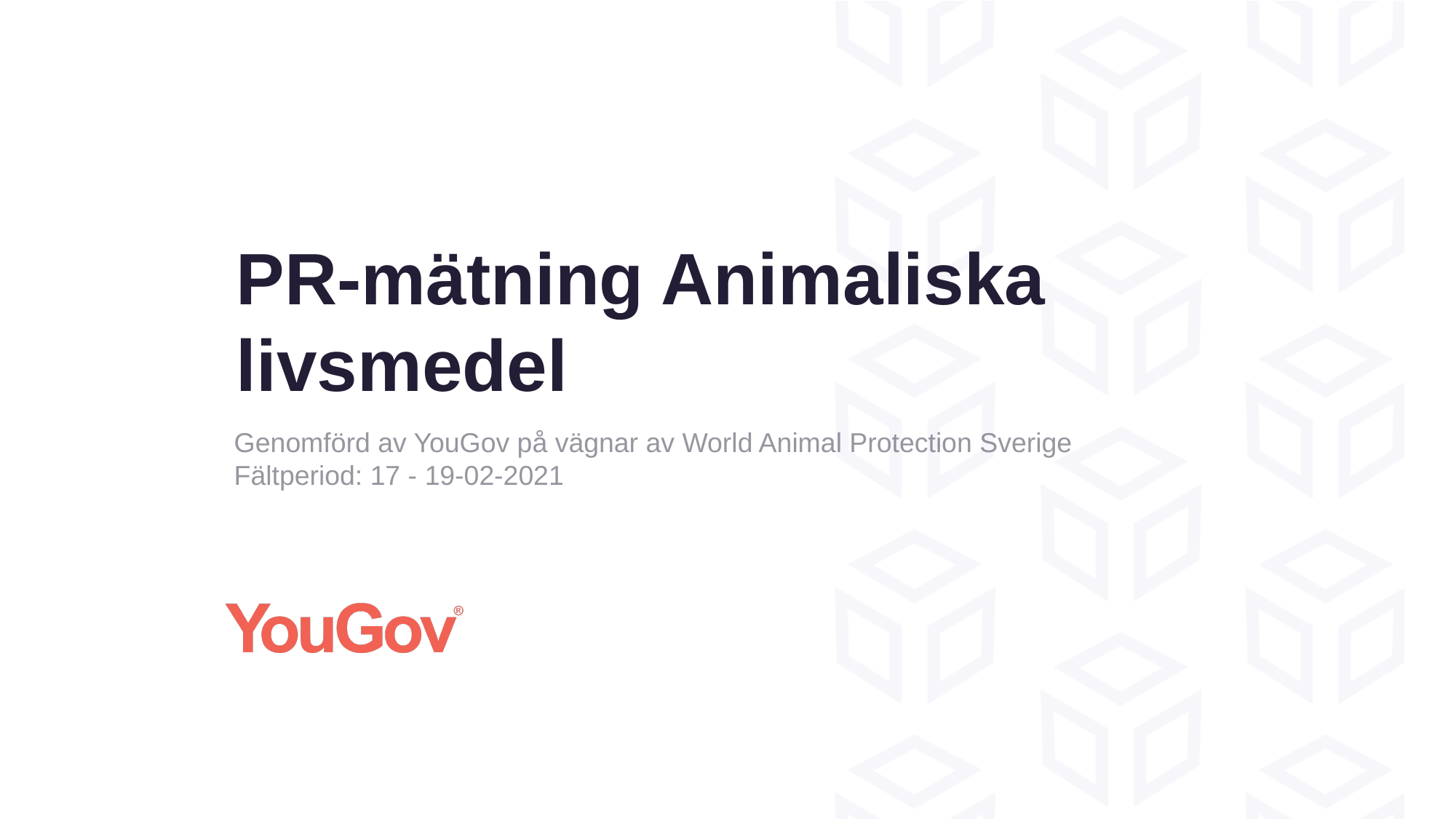

# PR-mätning Animaliska livsmedel
Genomförd av YouGov på vägnar av World Animal Protection Sverige
Fältperiod: 17 - 19-02-2021